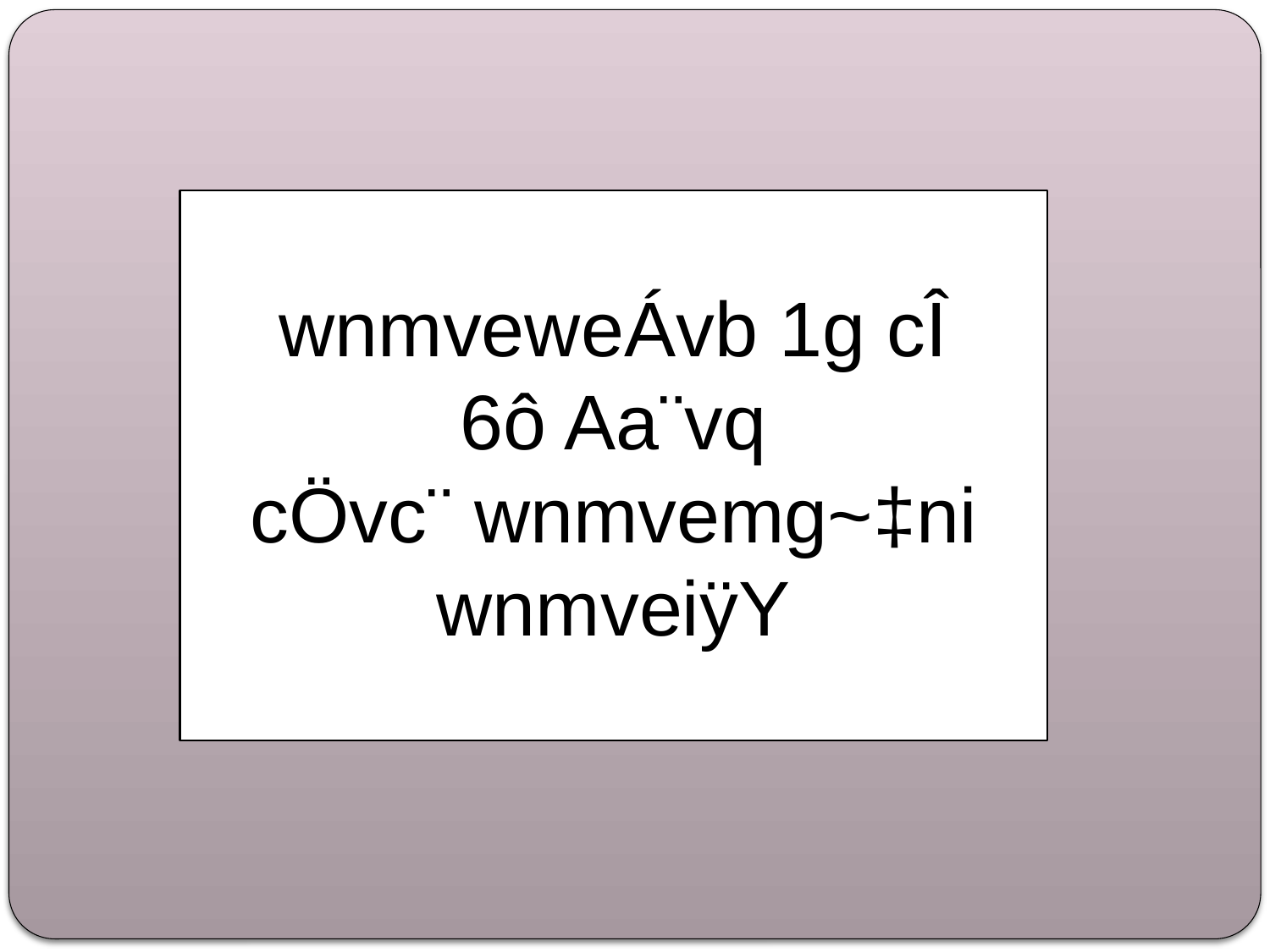

wnmveweÁvb 1g cÎ
6ô Aa¨vq
cÖvc¨ wnmvemg~‡ni wnmveiÿY